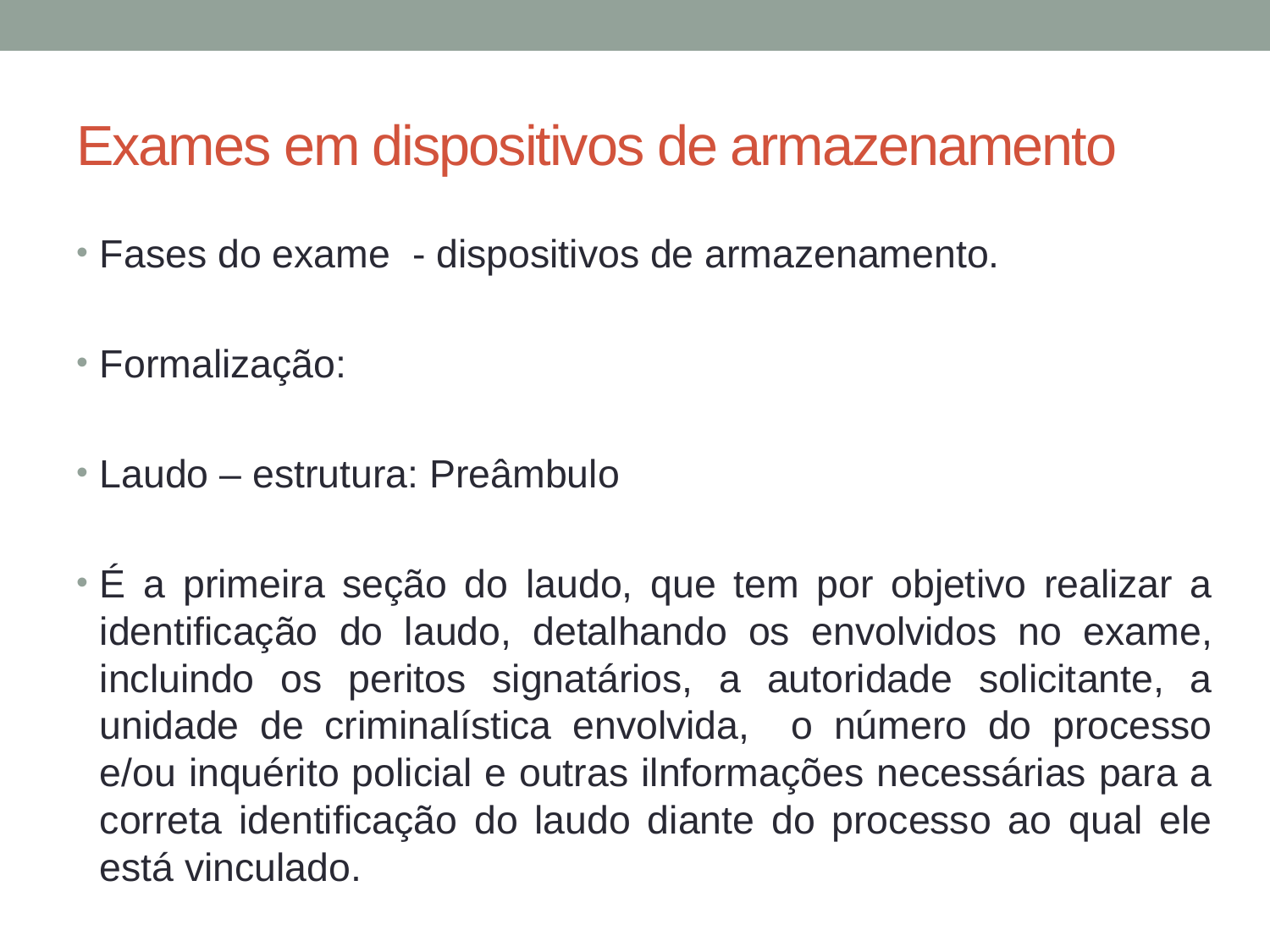

# Exames em dispositivos de armazenamento
Fases do exame  - dispositivos de armazenamento.

Formalização:

Laudo – estrutura: Preâmbulo

É a primeira seção do laudo, que tem por objetivo realizar a identificação do laudo, detalhando os envolvidos no exame, incluindo os peritos signatários, a autoridade solicitante, a unidade de criminalística envolvida,  o número do processo e/ou inquérito policial e outras ilnformações necessárias para a correta identificação do laudo diante do processo ao qual ele está vinculado.